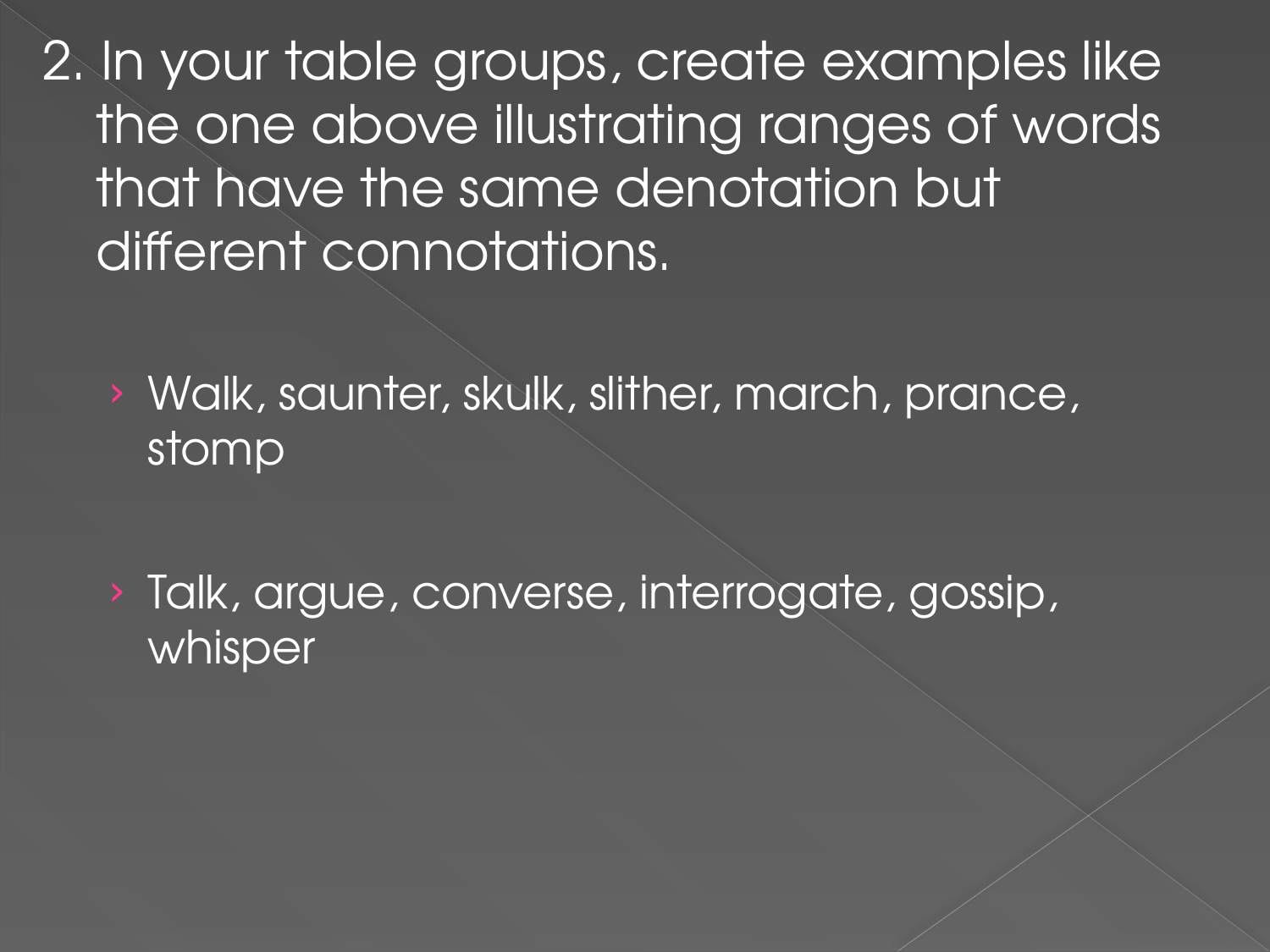

2. In your table groups, create examples like the one above illustrating ranges of words that have the same denotation but different connotations.

Walk, saunter, skulk, slither, march, prance, stomp

Talk, argue, converse, interrogate, gossip, whisper